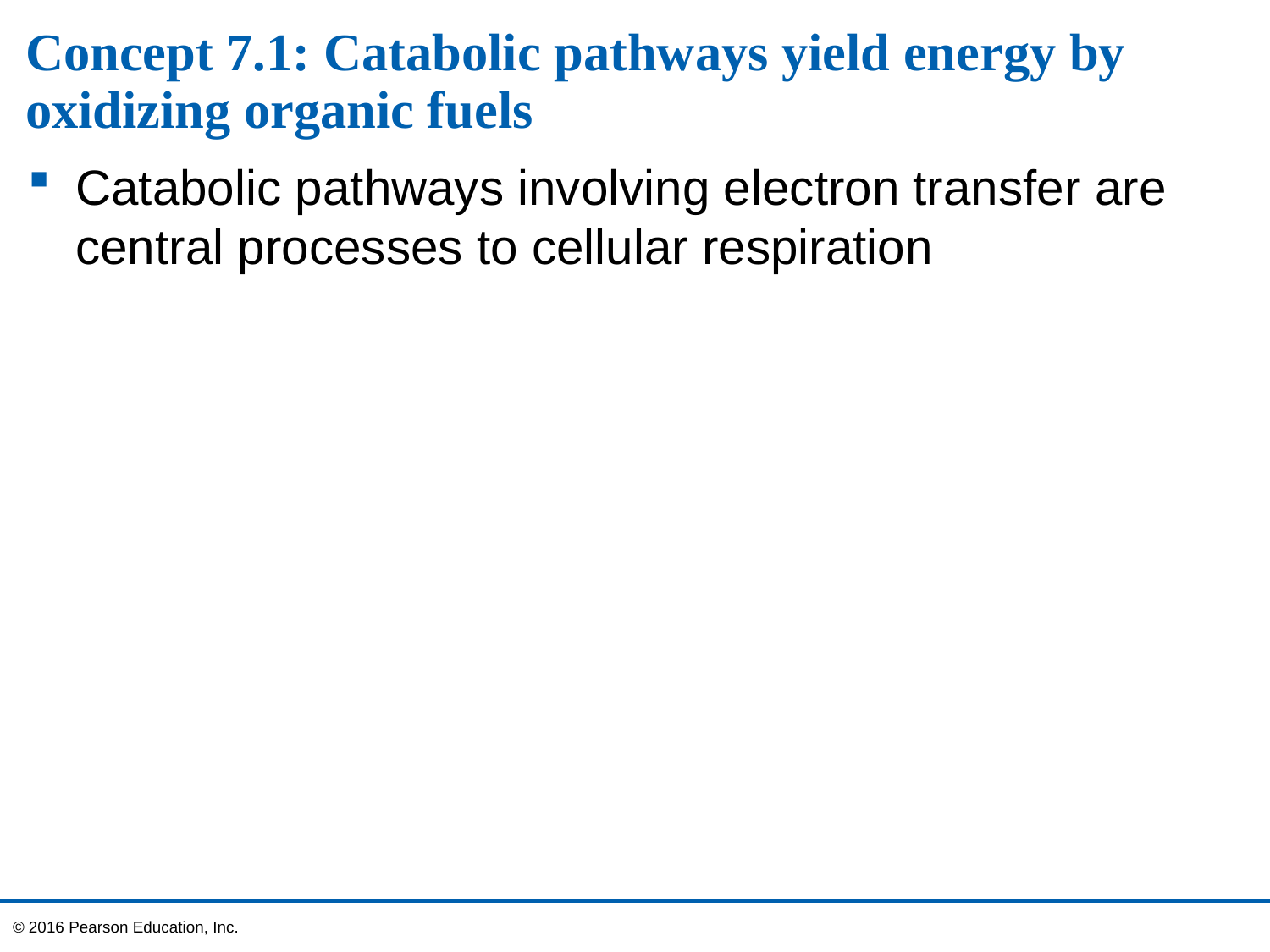

# Concept 7.1: Catabolic pathways yield energy by oxidizing organic fuels
Catabolic pathways involving electron transfer are central processes to cellular respiration
© 2016 Pearson Education, Inc.